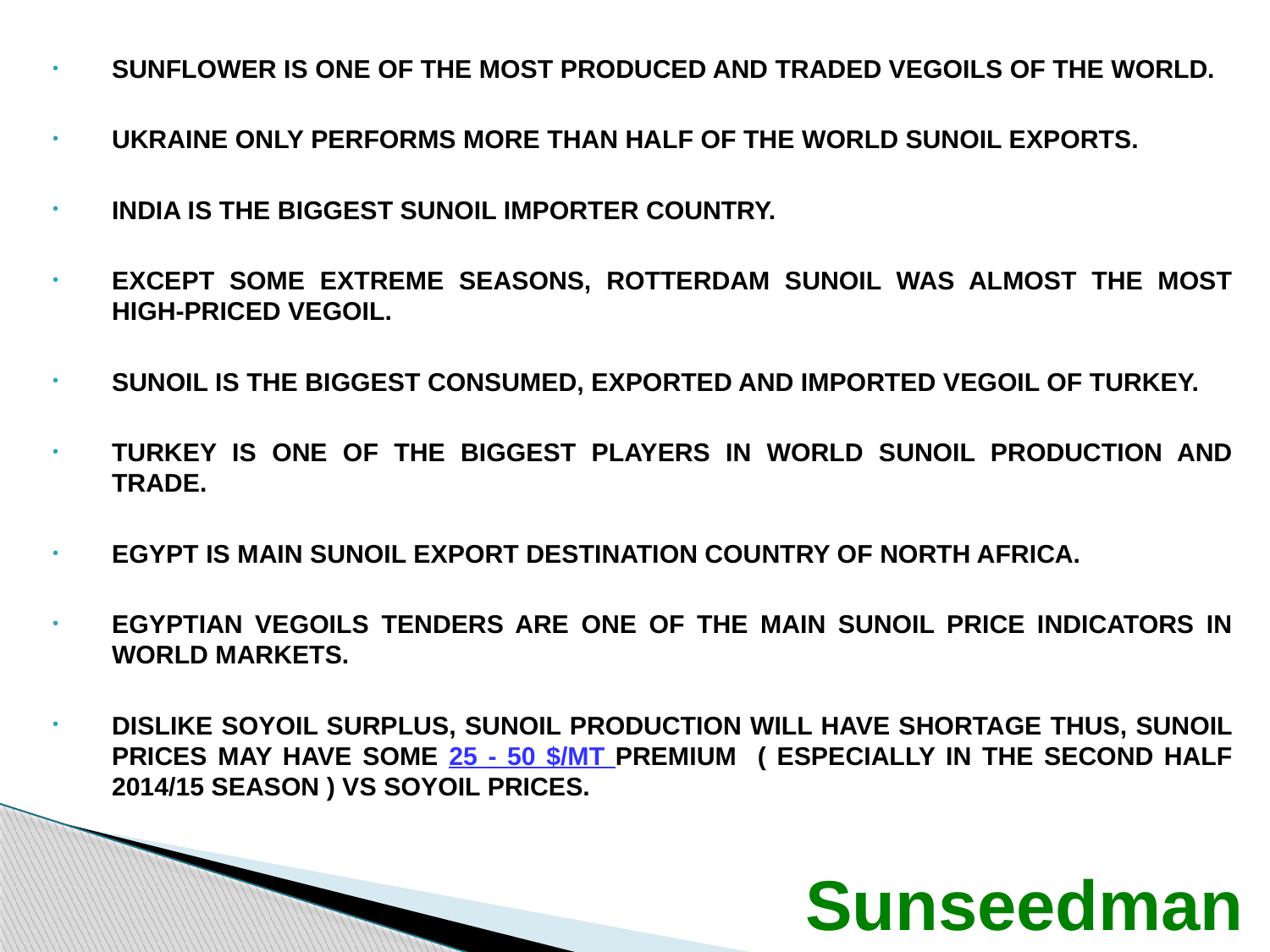

SUNFLOWER IS ONE OF THE MOST PRODUCED AND TRADED VEGOILS OF THE WORLD.

UKRAINE ONLY PERFORMS MORE THAN HALF OF THE WORLD SUNOIL EXPORTS.

INDIA IS THE BIGGEST SUNOIL IMPORTER COUNTRY.

EXCEPT SOME EXTREME SEASONS, ROTTERDAM SUNOIL WAS ALMOST THE MOST HIGH-PRICED VEGOIL.

SUNOIL IS THE BIGGEST CONSUMED, EXPORTED AND IMPORTED VEGOIL OF TURKEY.

TURKEY IS ONE OF THE BIGGEST PLAYERS IN WORLD SUNOIL PRODUCTION AND TRADE.

EGYPT IS MAIN SUNOIL EXPORT DESTINATION COUNTRY OF NORTH AFRICA.

EGYPTIAN VEGOILS TENDERS ARE ONE OF THE MAIN SUNOIL PRICE INDICATORS IN WORLD MARKETS.

DISLIKE SOYOIL SURPLUS, SUNOIL PRODUCTION WILL HAVE SHORTAGE THUS, SUNOIL PRICES MAY HAVE SOME 25 - 50 $/MT PREMIUM  ( ESPECIALLY IN THE SECOND HALF 2014/15 SEASON ) VS SOYOIL PRICES.

Sunseedman